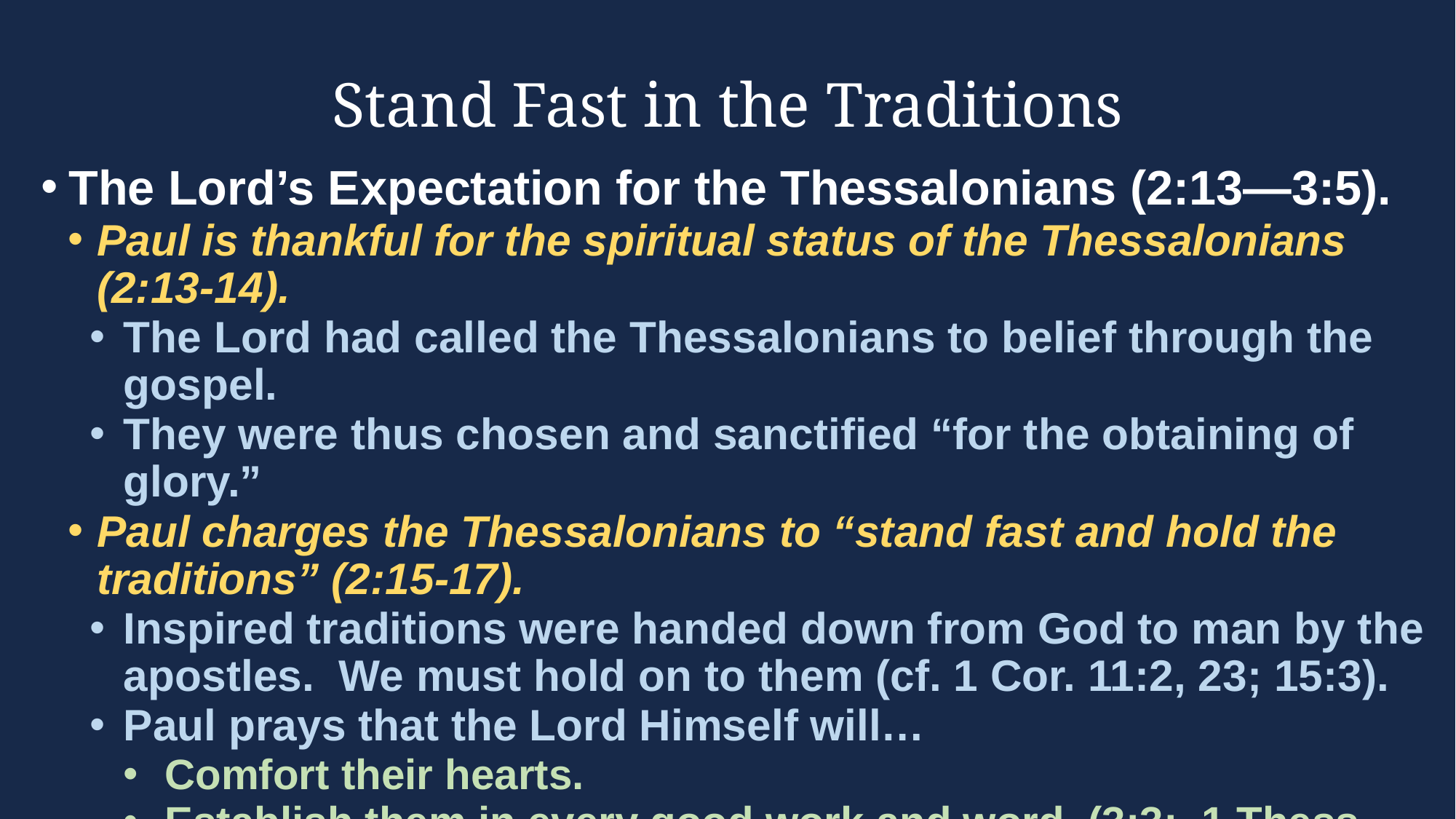

# Stand Fast in the Traditions
The Lord’s Expectation for the Thessalonians (2:13—3:5).
Paul is thankful for the spiritual status of the Thessalonians (2:13-14).
The Lord had called the Thessalonians to belief through the gospel.
They were thus chosen and sanctified “for the obtaining of glory.”
Paul charges the Thessalonians to “stand fast and hold the traditions” (2:15-17).
Inspired traditions were handed down from God to man by the apostles.  We must hold on to them (cf. 1 Cor. 11:2, 23; 15:3).
Paul prays that the Lord Himself will…
Comfort their hearts.
Establish them in every good work and word. (3:3;  1 Thess. 3:13).